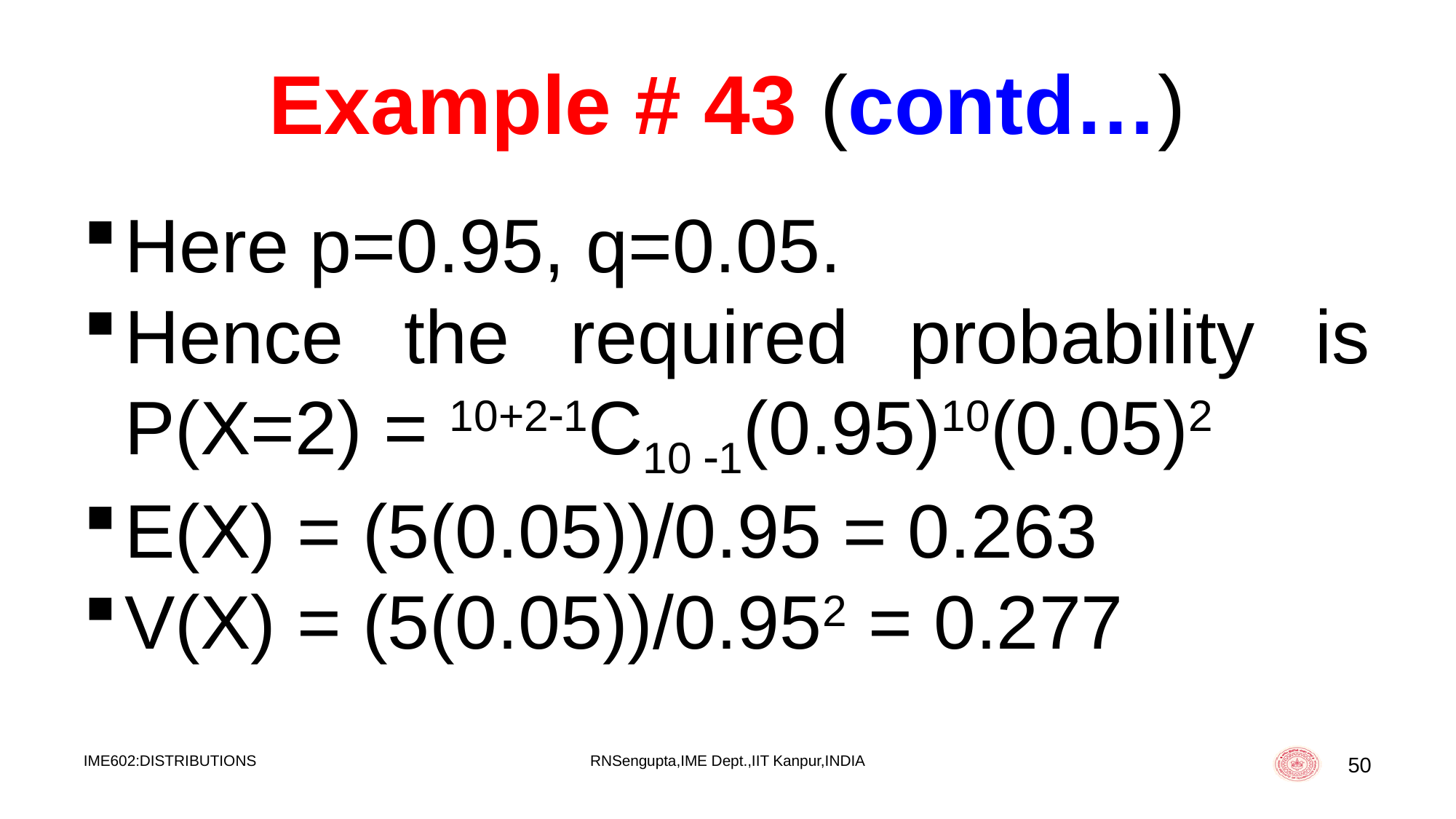

# Example # 43 (contd…)
Here p=0.95, q=0.05.
Hence the required probability is P(X=2) = 10+2−1C10 −1(0.95)10(0.05)2
E(X) = (5(0.05))/0.95 = 0.263
V(X) = (5(0.05))/0.952 = 0.277
IME602:DISTRIBUTIONS
RNSengupta,IME Dept.,IIT Kanpur,INDIA
50